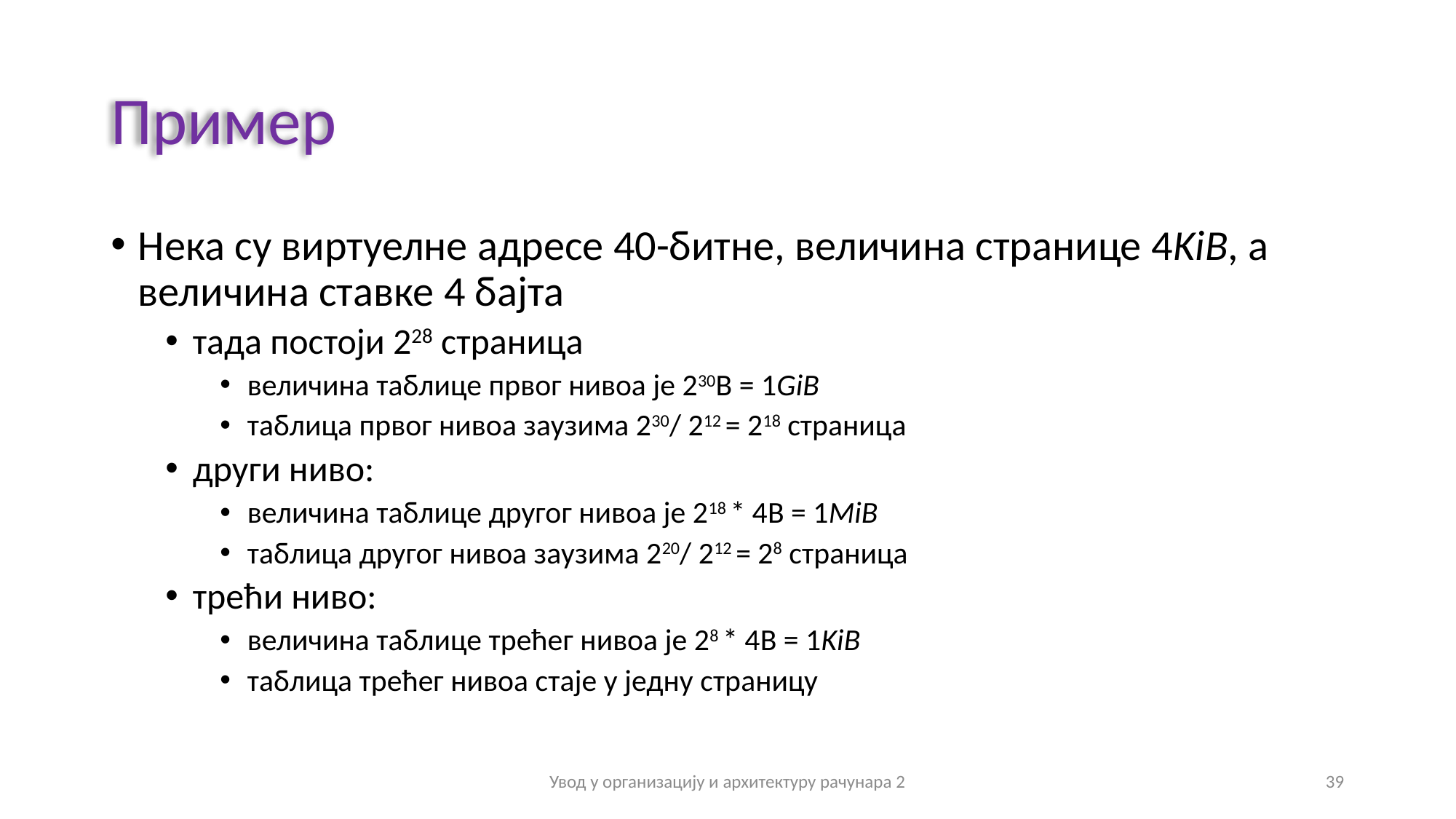

# Пример
Нека су виртуелне адресе 40-битне, величина странице 4KiB, а величина ставке 4 бајта
тада постоји 228 страница
величина таблице првог нивоа је 230B = 1GiB
таблица првог нивоа заузима 230/ 212 = 218 страница
други ниво:
величина таблице другог нивоа је 218 * 4B = 1MiB
таблица другог нивоа заузима 220/ 212 = 28 страница
трећи ниво:
величина таблице трећег нивоа је 28 * 4B = 1KiB
таблица трећег нивоа стаје у једну страницу
Увод у организацију и архитектуру рачунара 2
39